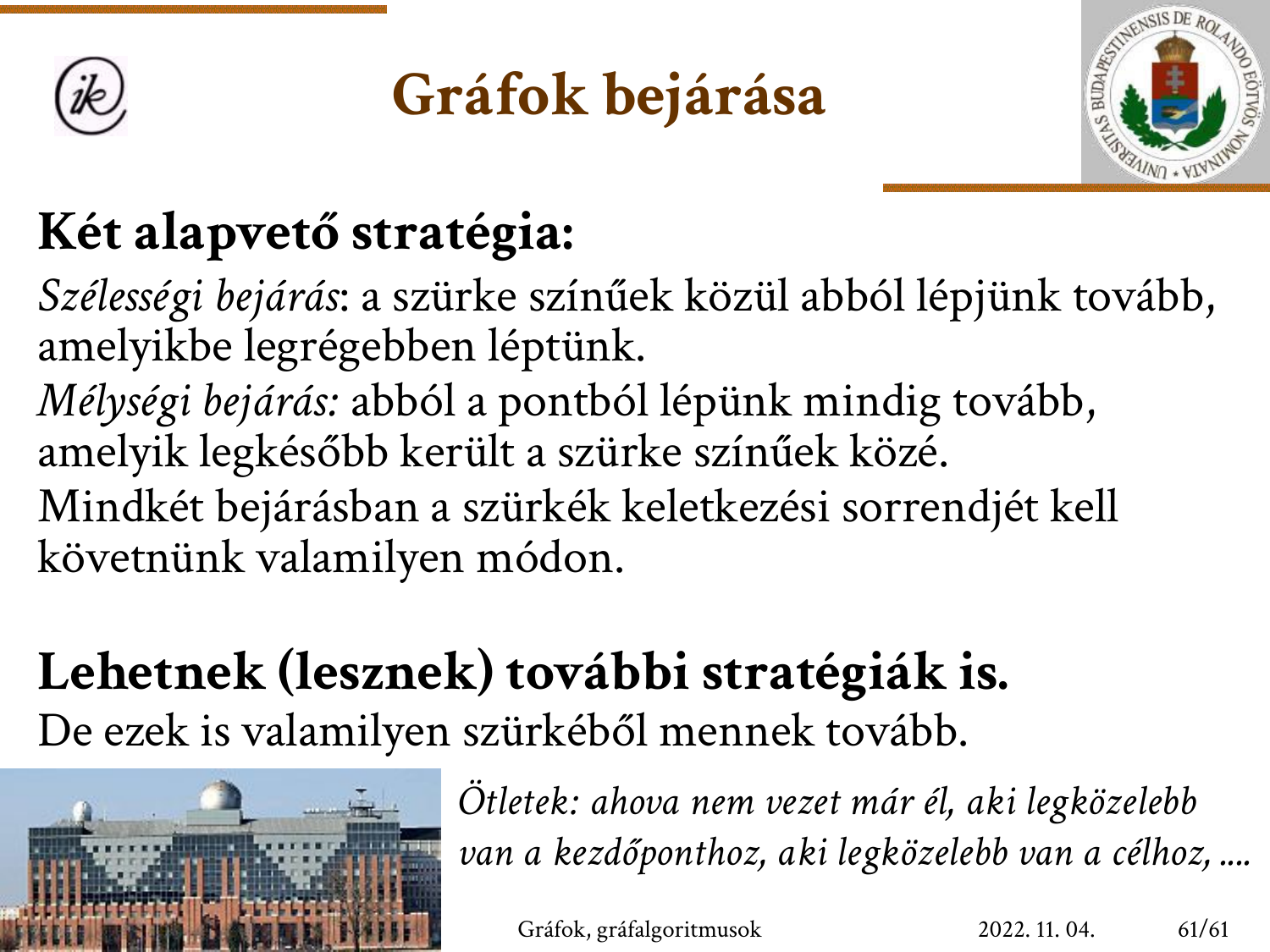

Gráfok bejárása
Két alapvető stratégia:
Szélességi bejárás: a szürke színűek közül abból lépjünk tovább, amelyikbe legrégebben léptünk.
Mélységi bejárás: abból a pontból lépünk mindig tovább, amelyik legkésőbb került a szürke színűek közé.
Mindkét bejárásban a szürkék keletkezési sorrendjét kell követnünk valamilyen módon.

Lehetnek (lesznek) további stratégiák is.
De ezek is valamilyen szürkéből mennek tovább.

Ötletek: ahova nem vezet már él, aki legközelebb van a kezdőponthoz, aki legközelebb van a célhoz, ....

Gráfok, gráfalgoritmusok
2022. 11. 04.
61/61